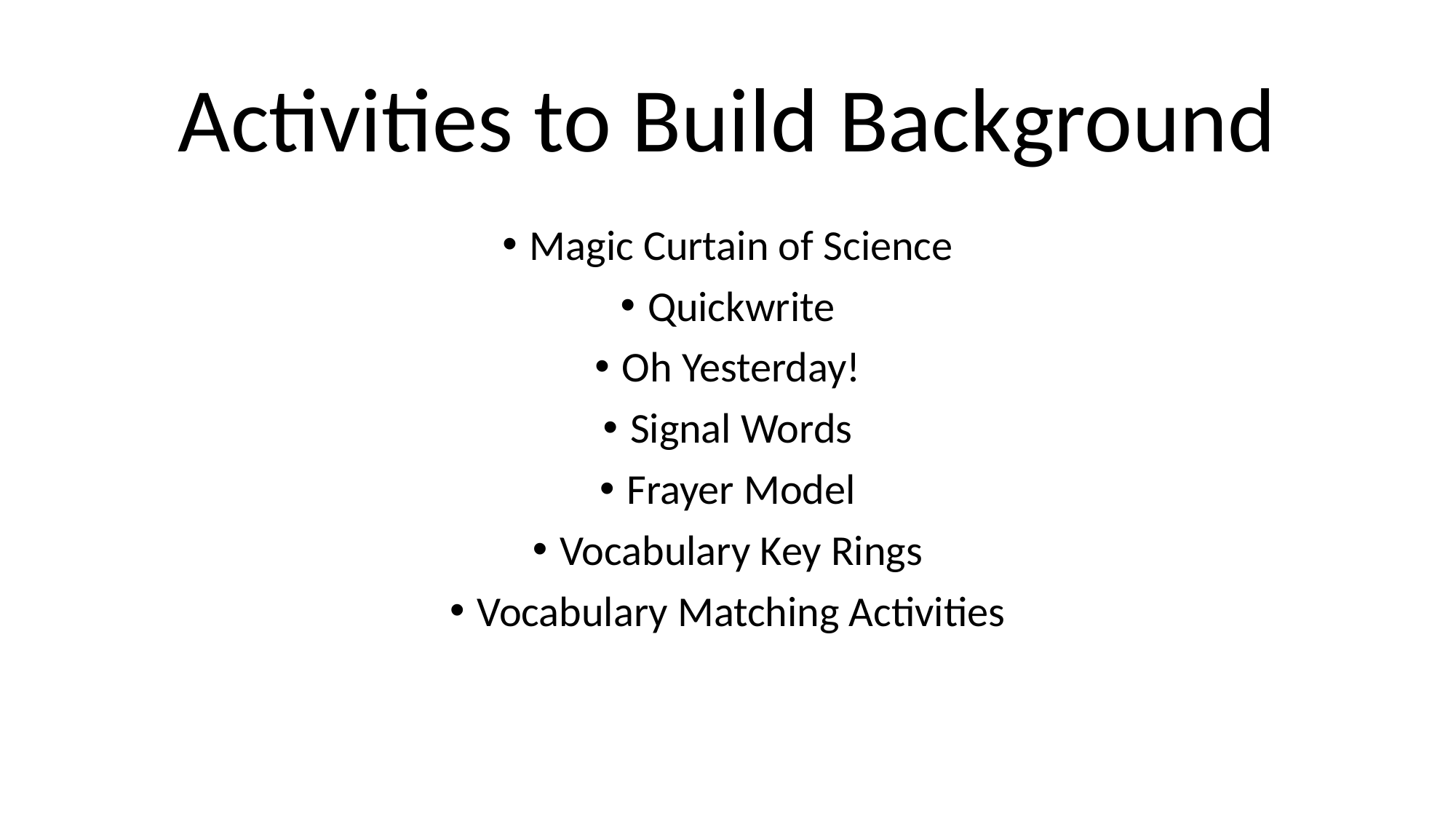

# Activities to Build Background
Magic Curtain of Science
Quickwrite
Oh Yesterday!
Signal Words
Frayer Model
Vocabulary Key Rings
Vocabulary Matching Activities